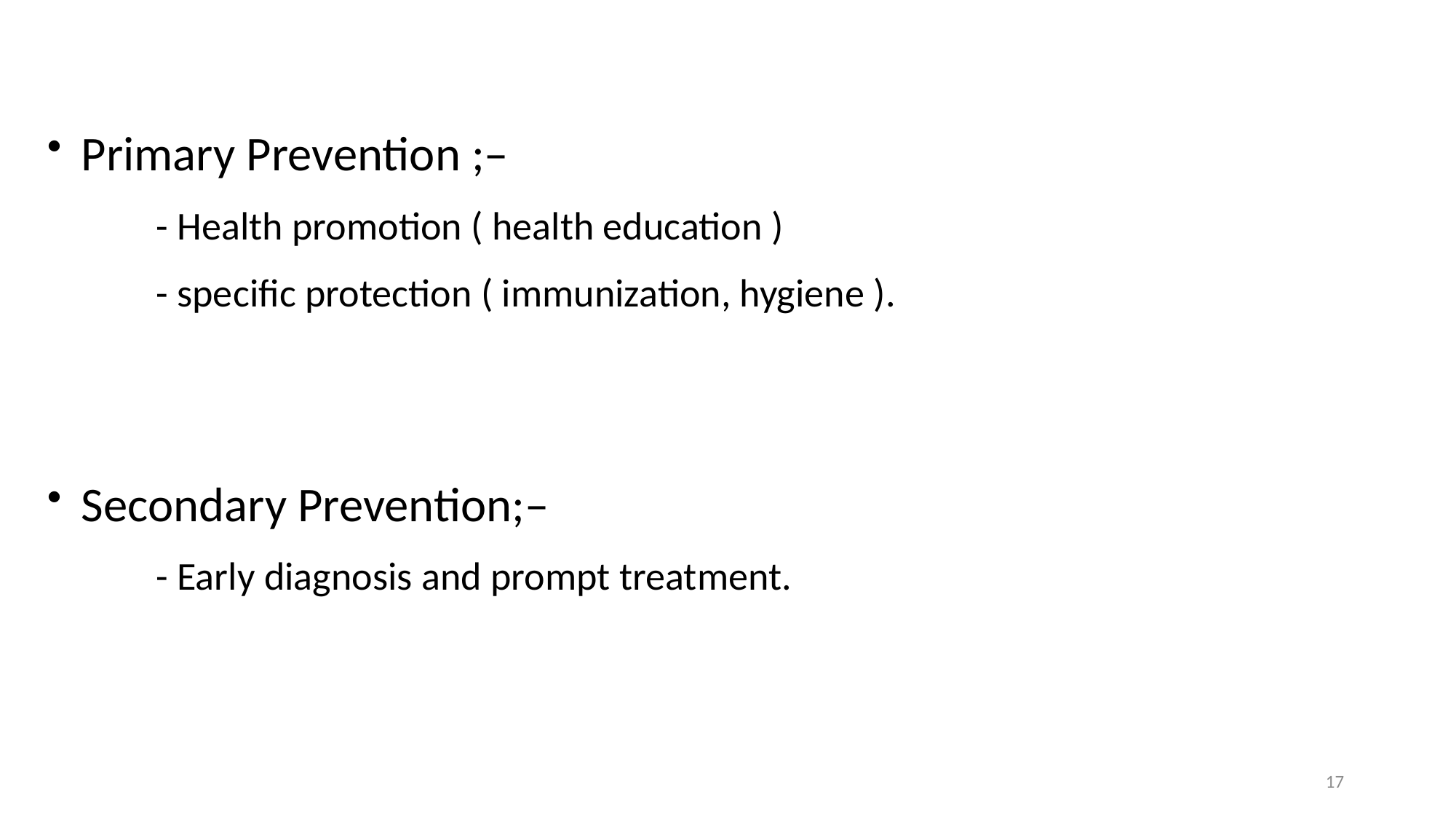

Primary Prevention ;–
	- Health promotion ( health education )
	- specific protection ( immunization, hygiene ).

  Secondary Prevention;–
	- Early diagnosis and prompt treatment.

17